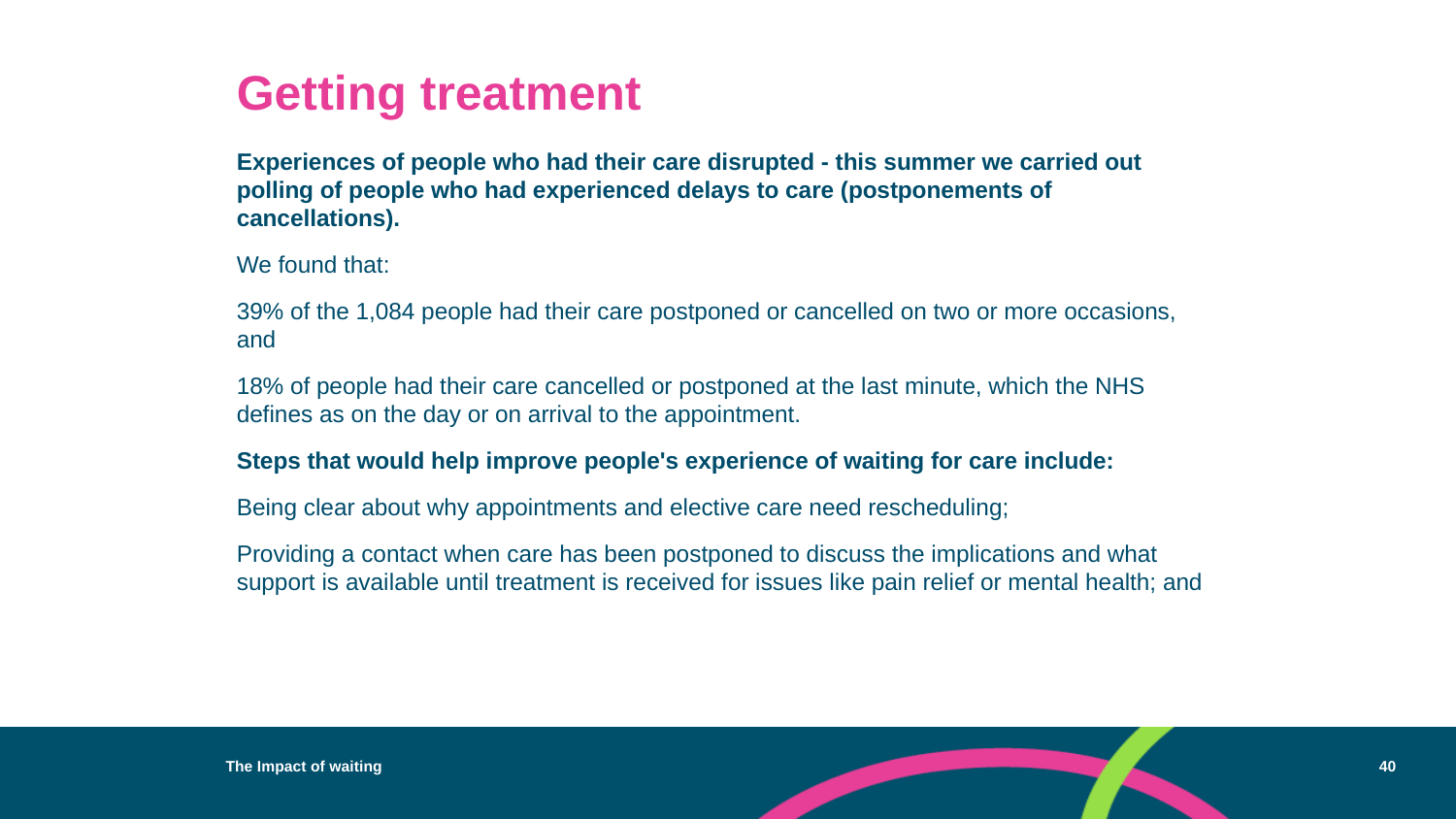

# Getting treatment
Experiences of people who had their care disrupted - this summer we carried out polling of people who had experienced delays to care (postponements of cancellations).
We found that:
39% of the 1,084 people had their care postponed or cancelled on two or more occasions, and
18% of people had their care cancelled or postponed at the last minute, which the NHS defines as on the day or on arrival to the appointment.
Steps that would help improve people's experience of waiting for care include:
Being clear about why appointments and elective care need rescheduling;
Providing a contact when care has been postponed to discuss the implications and what support is available until treatment is received for issues like pain relief or mental health; and

The Impact of waiting
40